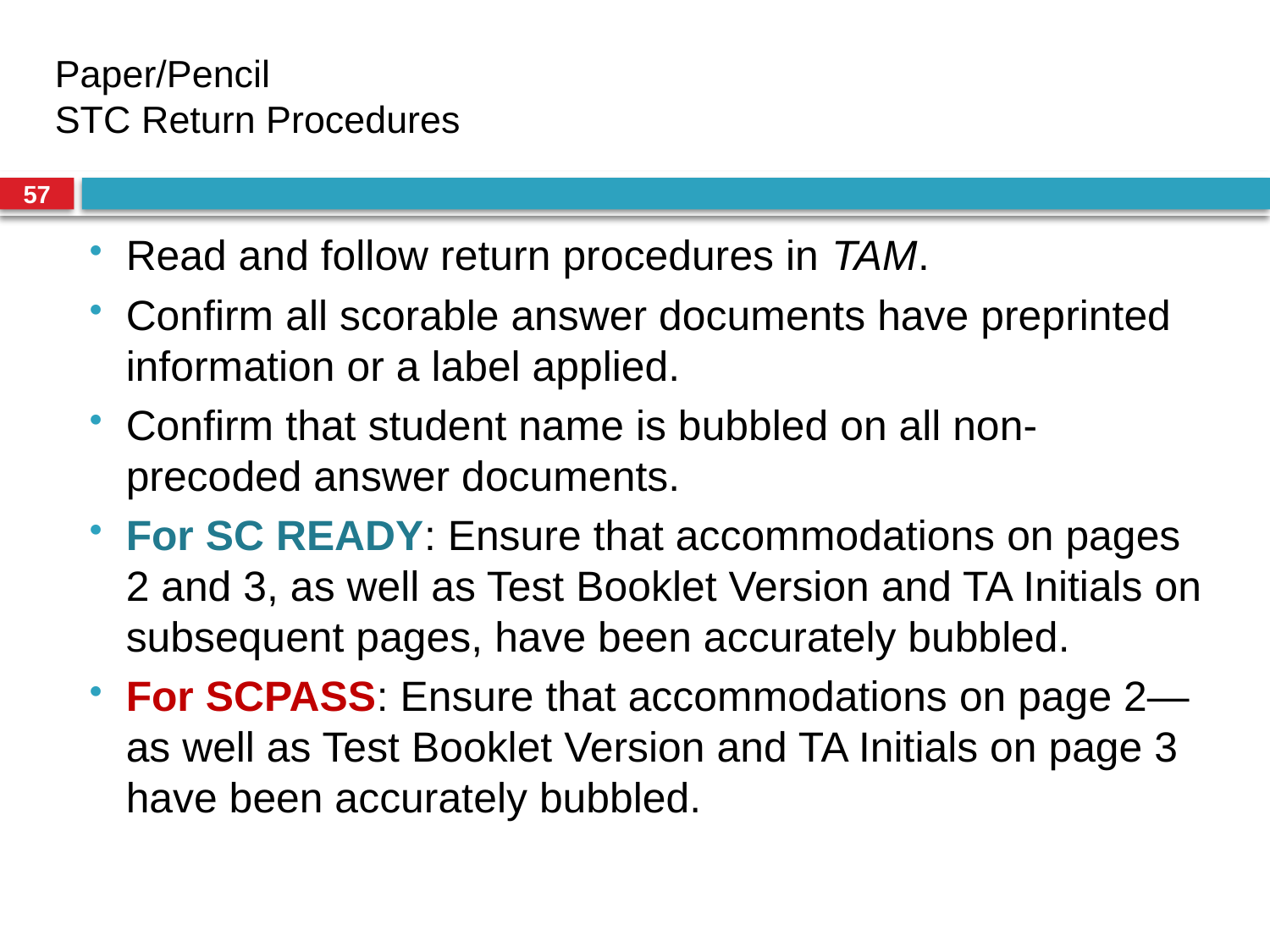

# Paper/Pencil STC Return Procedures
57
Read and follow return procedures in TAM.
Confirm all scorable answer documents have preprinted information or a label applied.
Confirm that student name is bubbled on all non-precoded answer documents.
For SC READY: Ensure that accommodations on pages 2 and 3, as well as Test Booklet Version and TA Initials on subsequent pages, have been accurately bubbled.
For SCPASS: Ensure that accommodations on page 2—as well as Test Booklet Version and TA Initials on page 3 have been accurately bubbled.